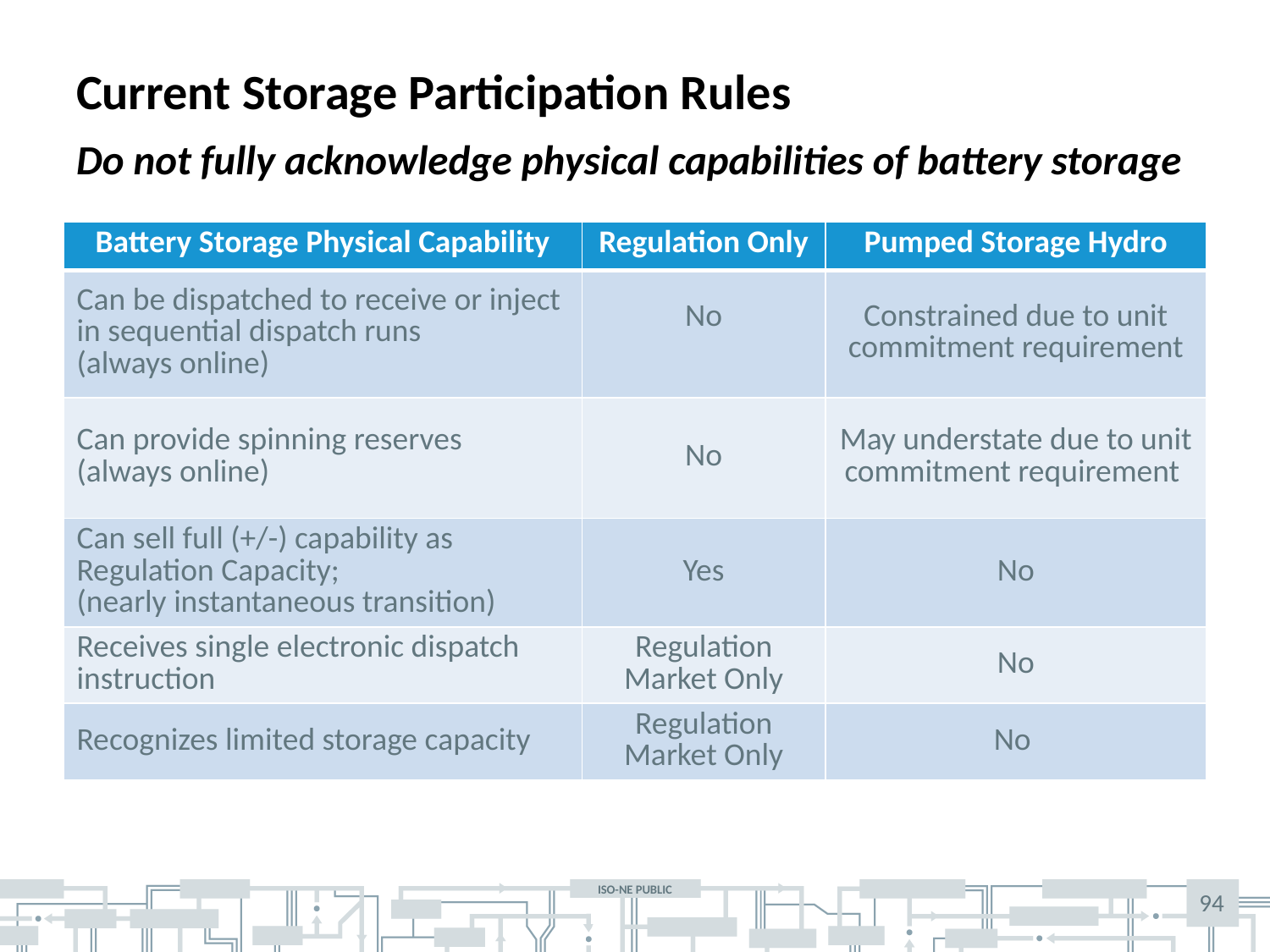

# Current Storage Participation Rules
Do not fully acknowledge physical capabilities of battery storage
| Battery Storage Physical Capability | Regulation Only | Pumped Storage Hydro |
| --- | --- | --- |
| Can be dispatched to receive or inject in sequential dispatch runs (always online) | No | Constrained due to unit commitment requirement |
| Can provide spinning reserves (always online) | No | May understate due to unit commitment requirement |
| Can sell full (+/-) capability as Regulation Capacity; (nearly instantaneous transition) | Yes | No |
| Receives single electronic dispatch instruction | Regulation Market Only | No |
| Recognizes limited storage capacity | Regulation Market Only | No |
94